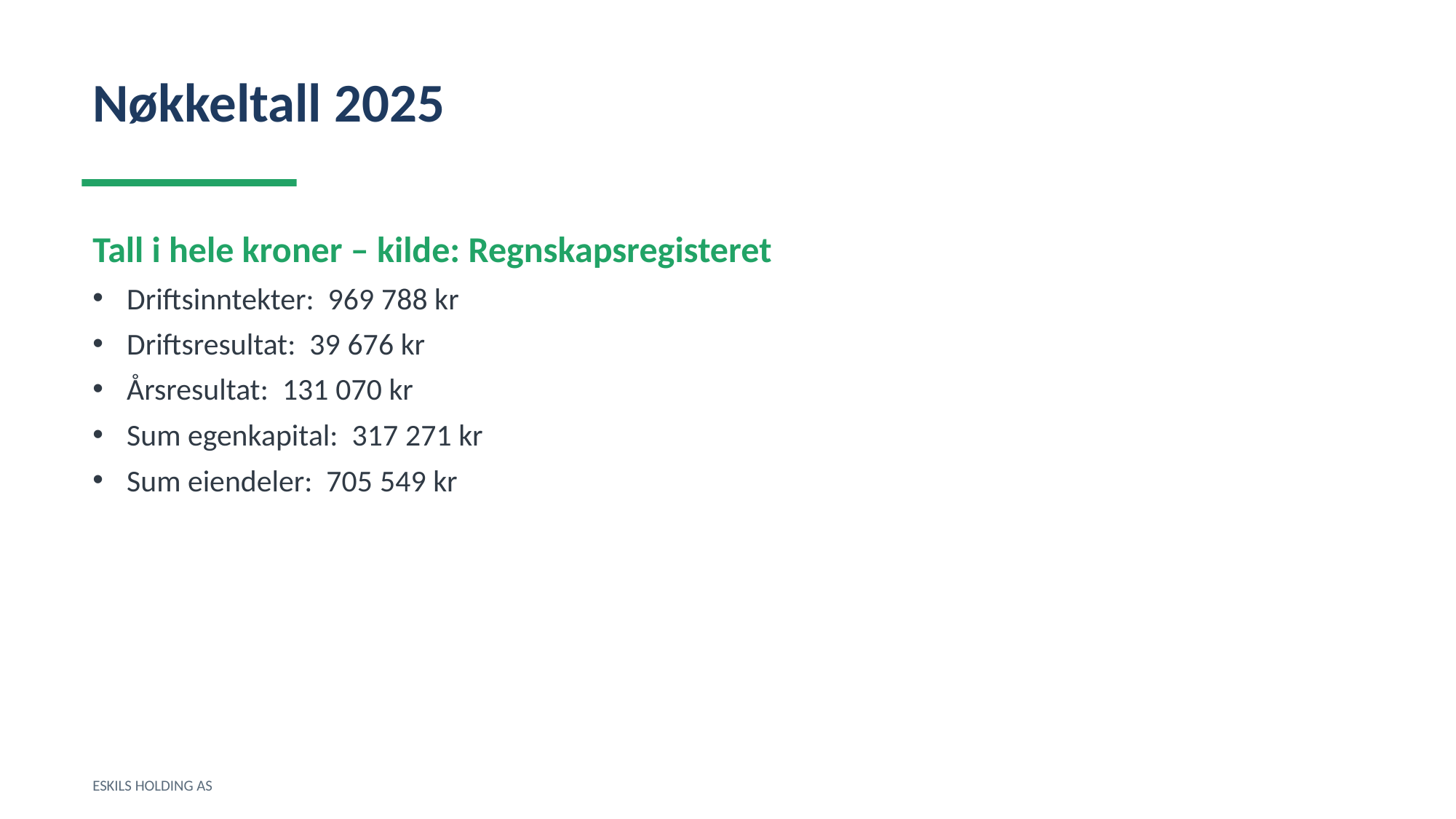

Nøkkeltall 2025

Tall i hele kroner – kilde: Regnskapsregisteret
Driftsinntekter:  969 788 kr
Driftsresultat:  39 676 kr
Årsresultat:  131 070 kr
Sum egenkapital:  317 271 kr
Sum eiendeler:  705 549 kr
ESKILS HOLDING AS